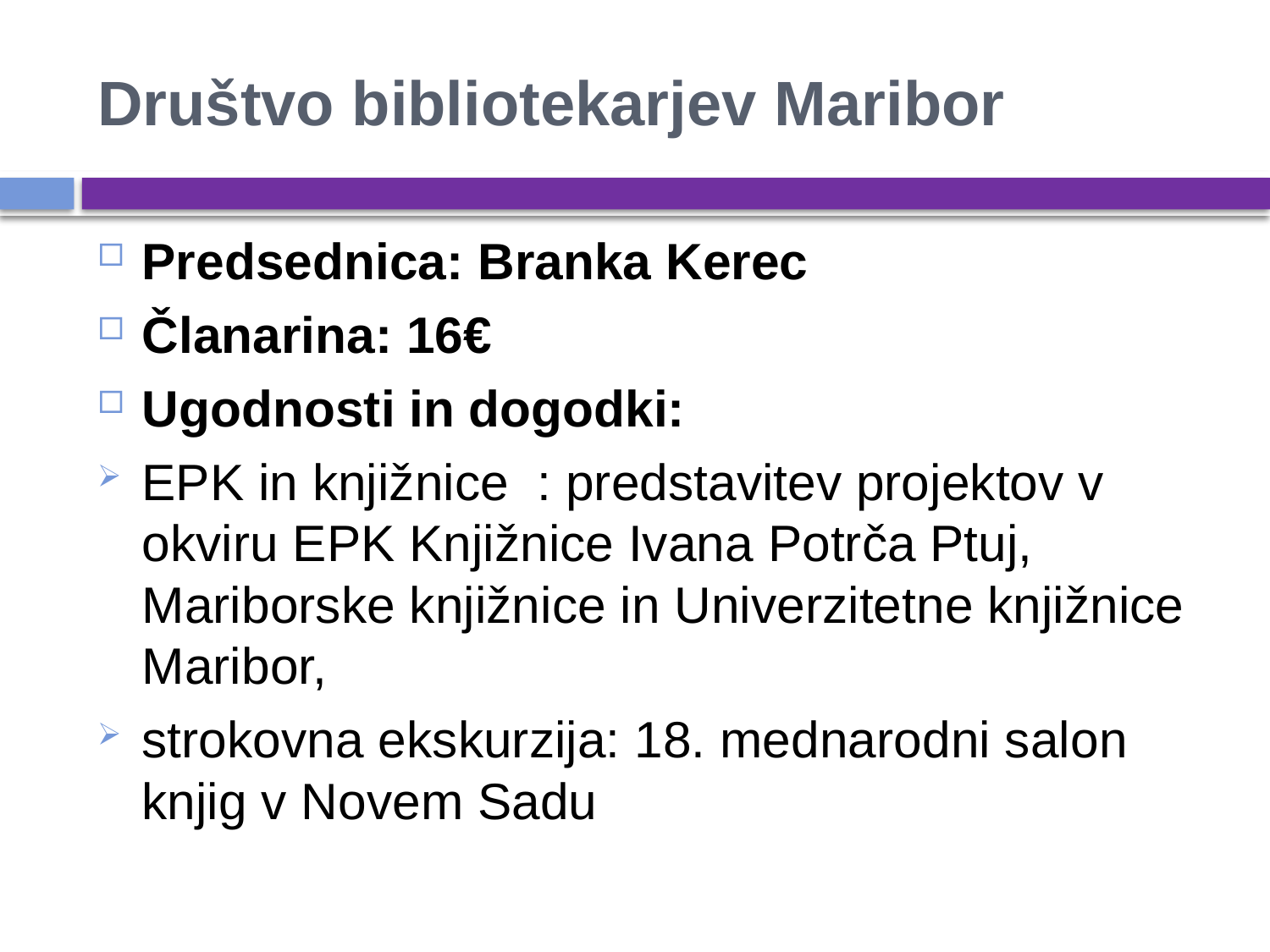

# Društvo bibliotekarjev Maribor
Predsednica: Branka Kerec
Članarina: 16€
Ugodnosti in dogodki:
EPK in knjižnice  : predstavitev projektov v okviru EPK Knjižnice Ivana Potrča Ptuj, Mariborske knjižnice in Univerzitetne knjižnice Maribor,
strokovna ekskurzija: 18. mednarodni salon knjig v Novem Sadu